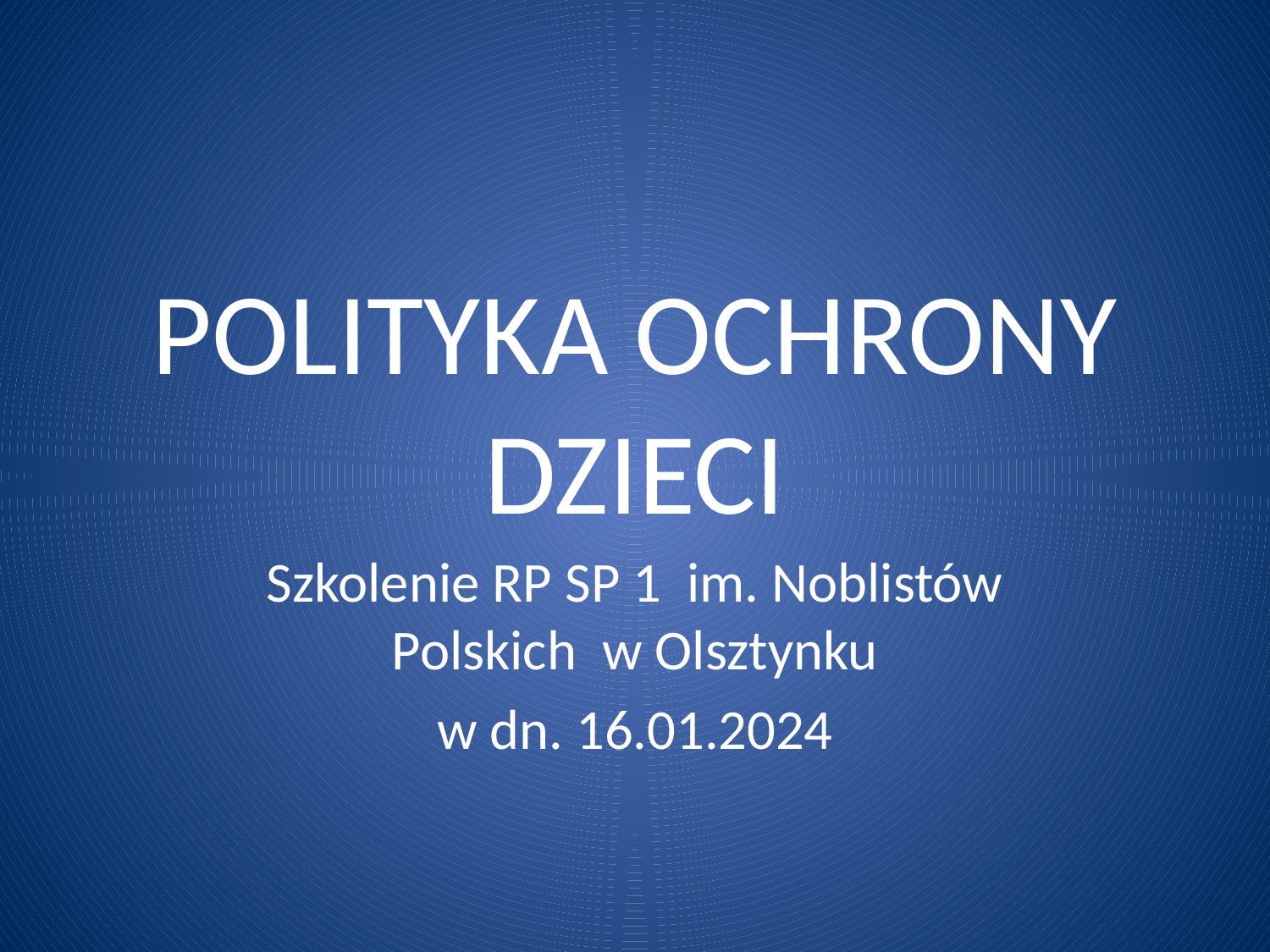

# POLITYKA OCHRONY DZIECI
Szkolenie RP SP 1  im. Noblistów Polskich  w Olsztynku
w dn. 16.01.2024